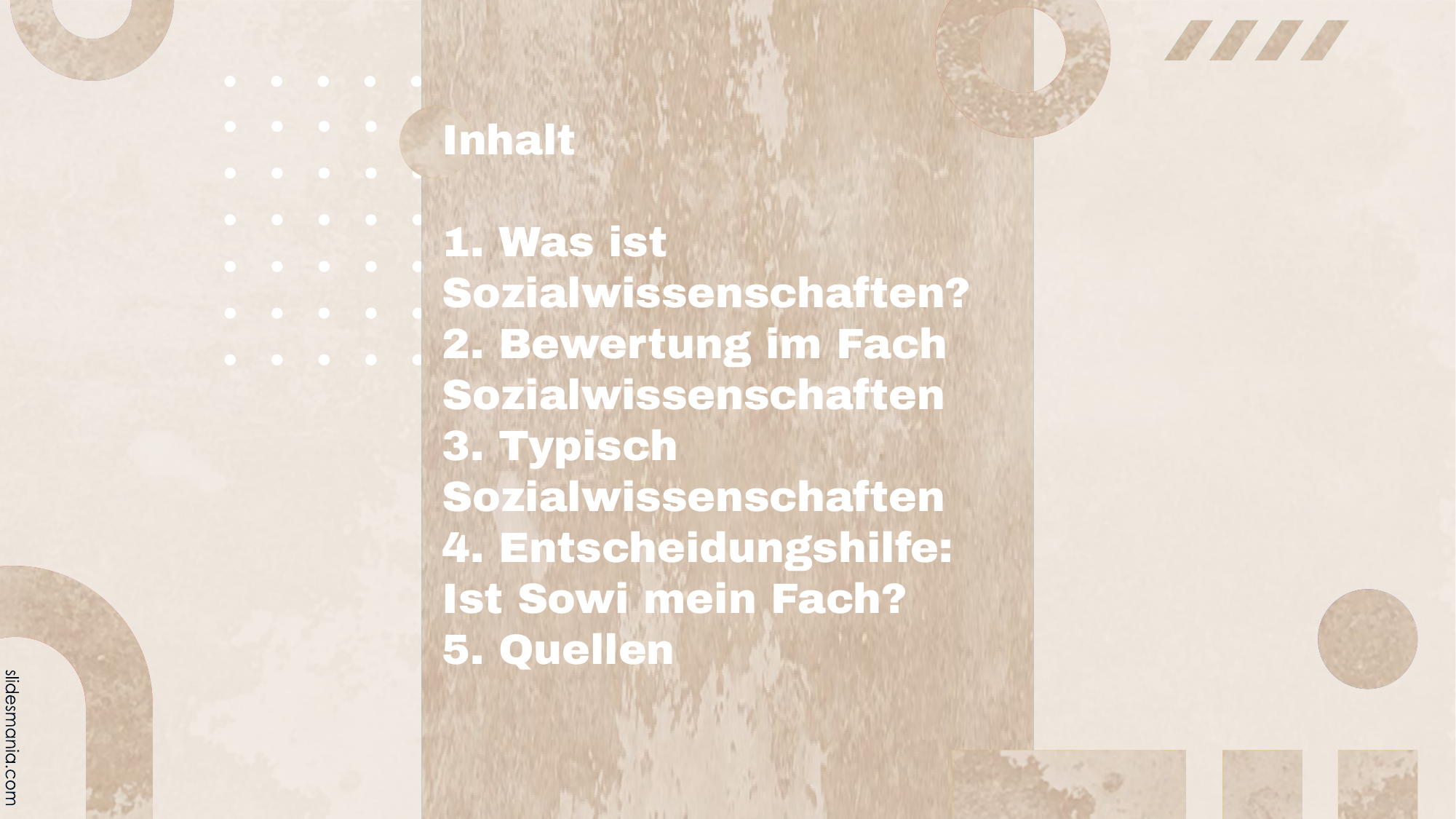

# Inhalt 1. Was ist Sozialwissenschaften? 2. Bewertung im Fach Sozialwissenschaften 3. Typisch Sozialwissenschaften 4. Entscheidungshilfe: Ist Sowi mein Fach? 5. Quellen